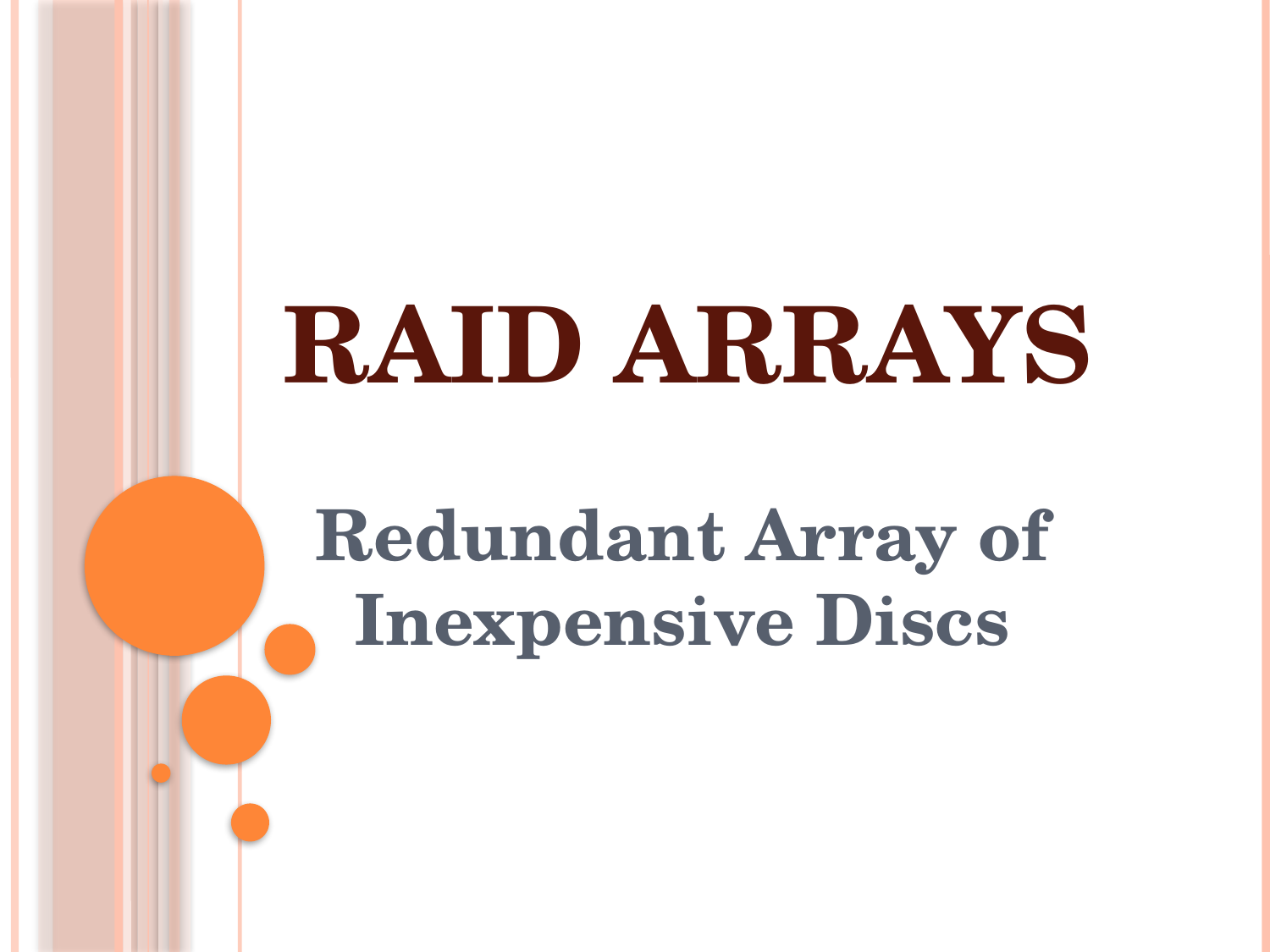

# RAID Arrays
Redundant Array of Inexpensive Discs